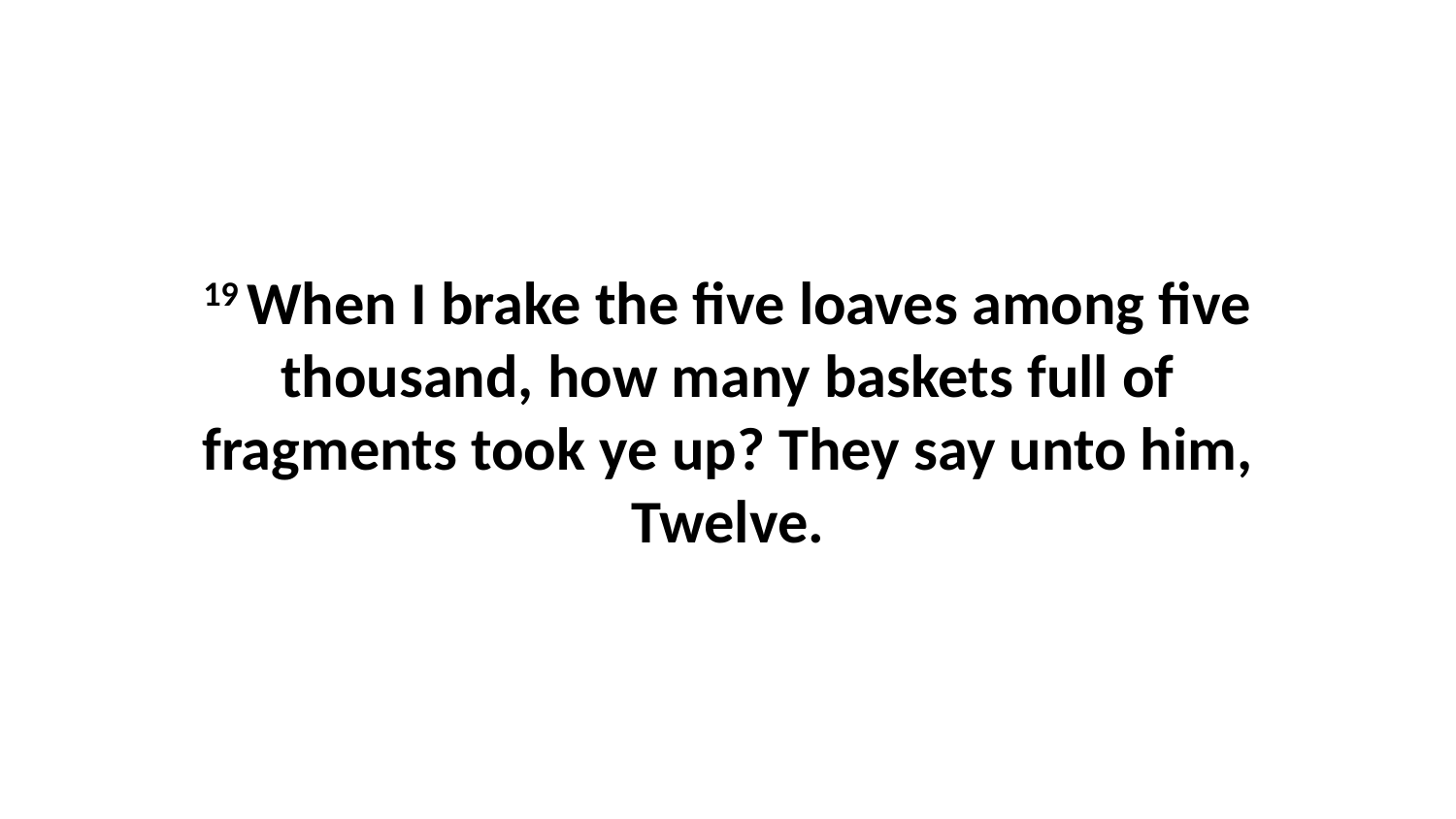

19 When I brake the five loaves among five thousand, how many baskets full of fragments took ye up? They say unto him, Twelve.